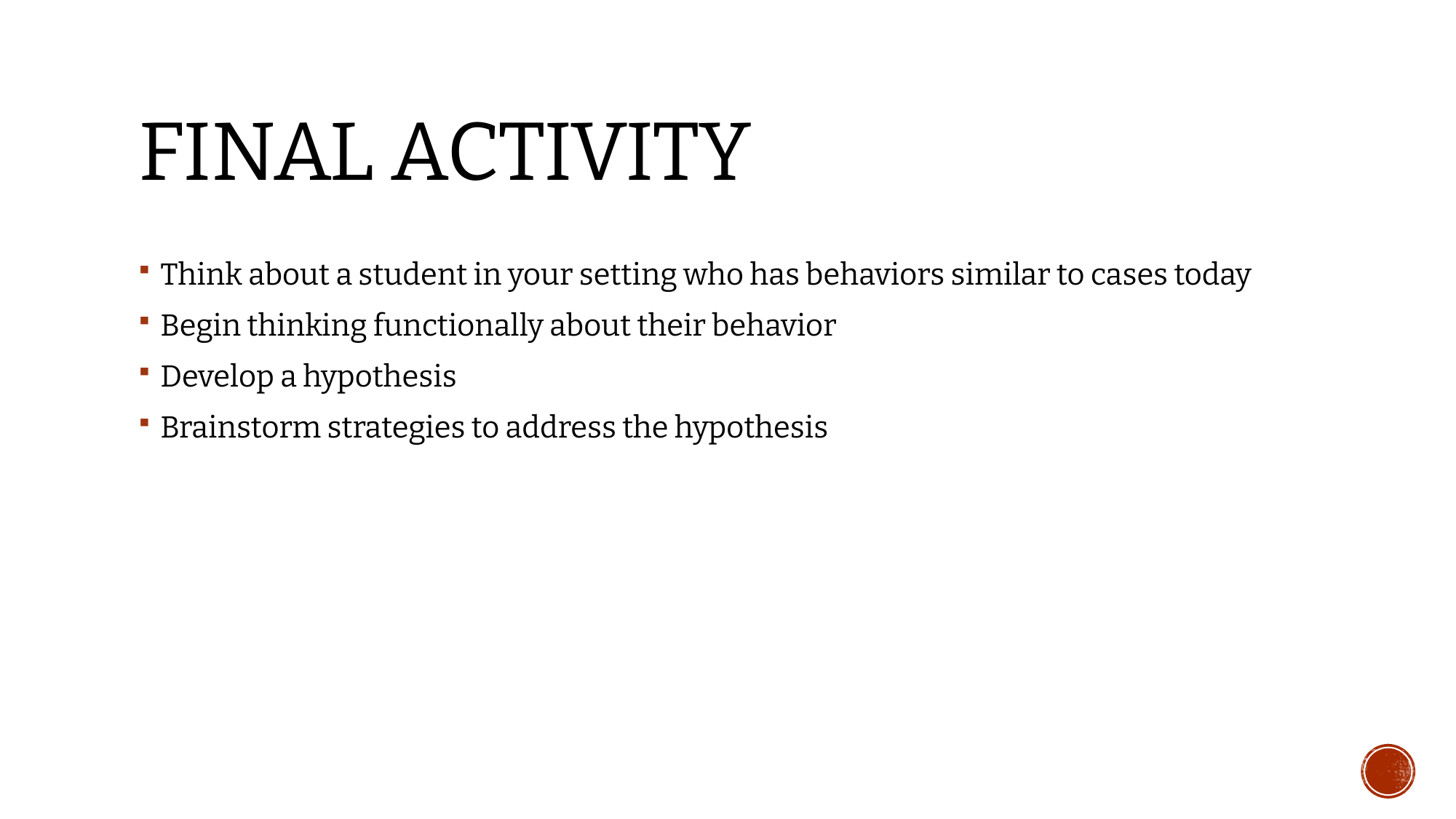

# Final activity
Think about a student in your setting who has behaviors similar to cases today
Begin thinking functionally about their behavior
Develop a hypothesis
Brainstorm strategies to address the hypothesis